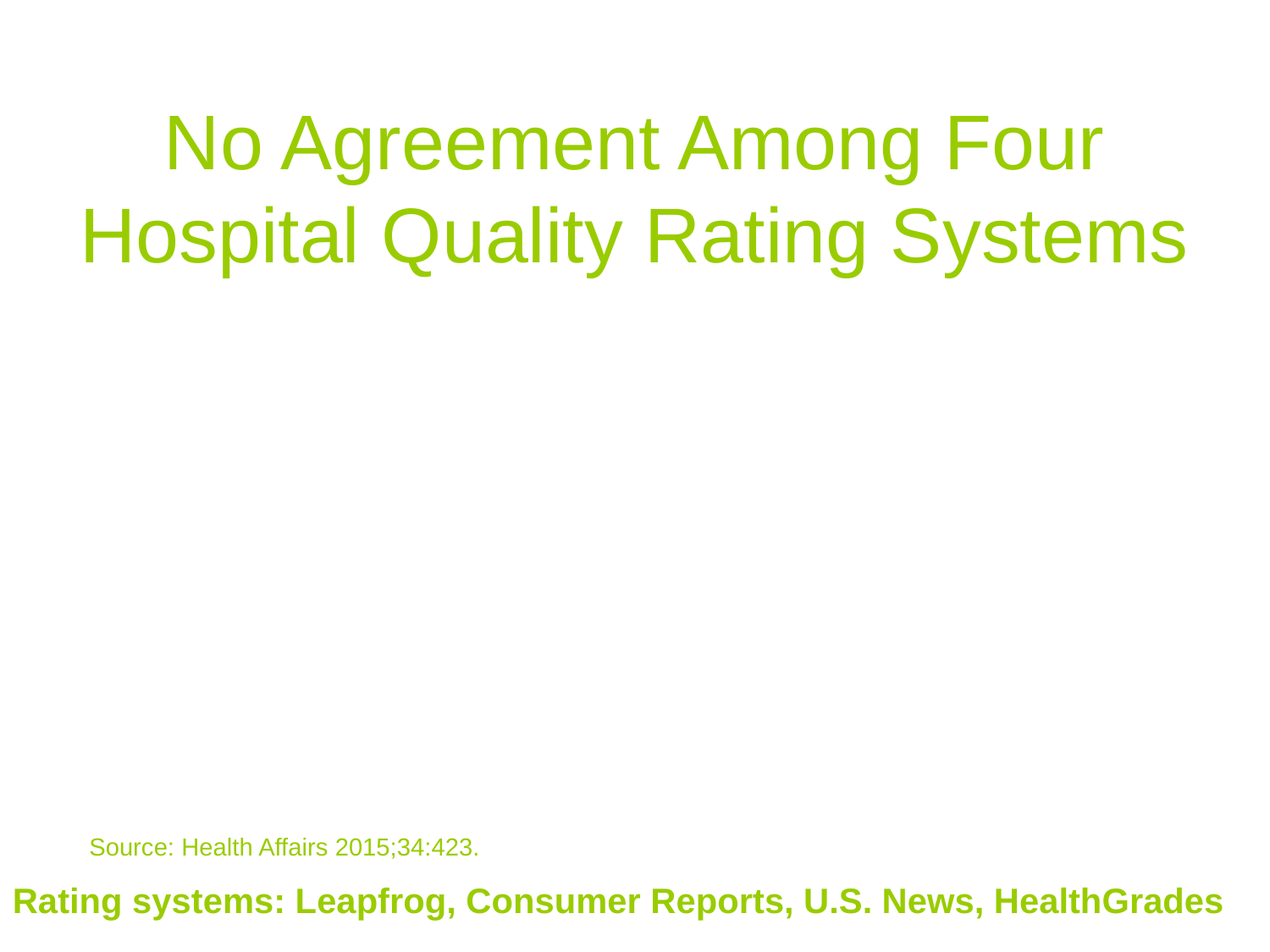

# No Agreement Among Four Hospital Quality Rating Systems
“No hospital was rated as a high performer by all four national rating systems.  Only 10% of the 844 hospitals rated as a high performer by one rating system were rated as a high performer by any of the other rating systems.”
           Source: Health Affairs 2015;34:423.
Rating systems: Leapfrog, Consumer Reports, U.S. News, HealthGrades